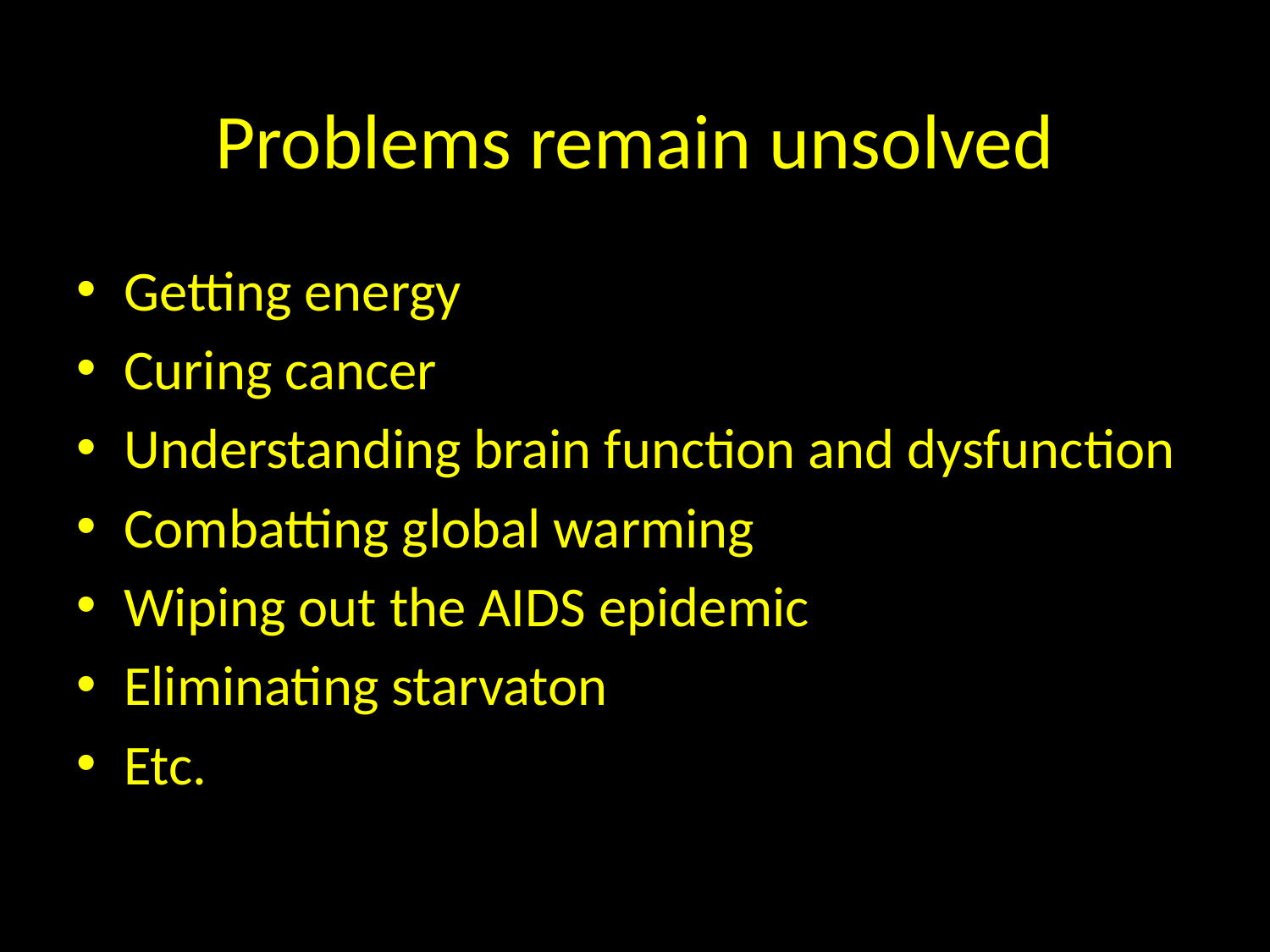

# Problems remain unsolved
Getting energy
Curing cancer
Understanding brain function and dysfunction
Combatting global warming
Wiping out the AIDS epidemic
Eliminating starvaton
Etc.